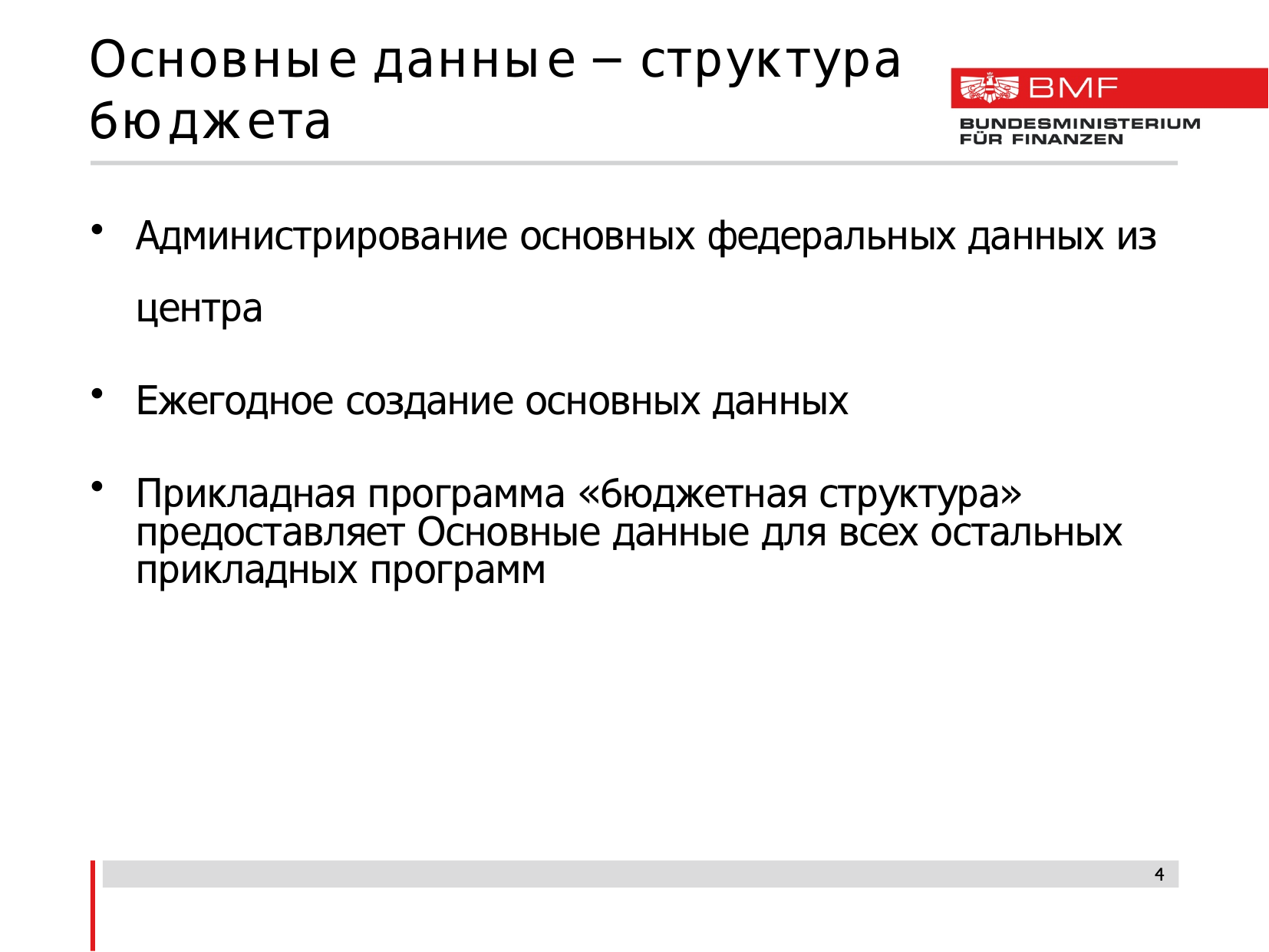

# Основные данные – структура бюджета
Администрирование основных федеральных данных из центра

Ежегодное создание основных данных

Прикладная программа «бюджетная структура» предоставляет Основные данные для всех остальных прикладных программ
4